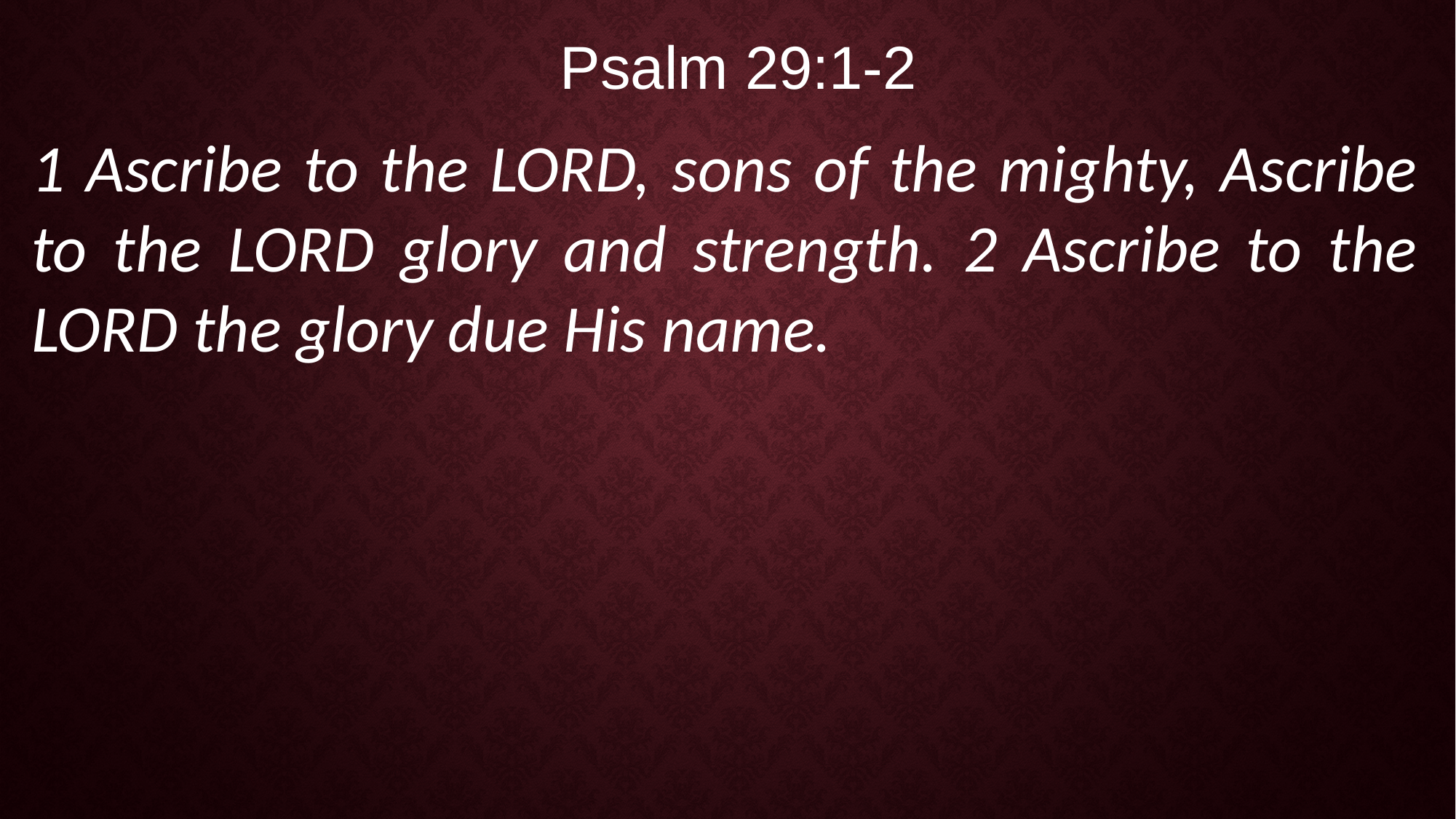

Psalm 29:1-2
1 Ascribe to the LORD, sons of the mighty, Ascribe to the LORD glory and strength. 2 Ascribe to the LORD the glory due His name.